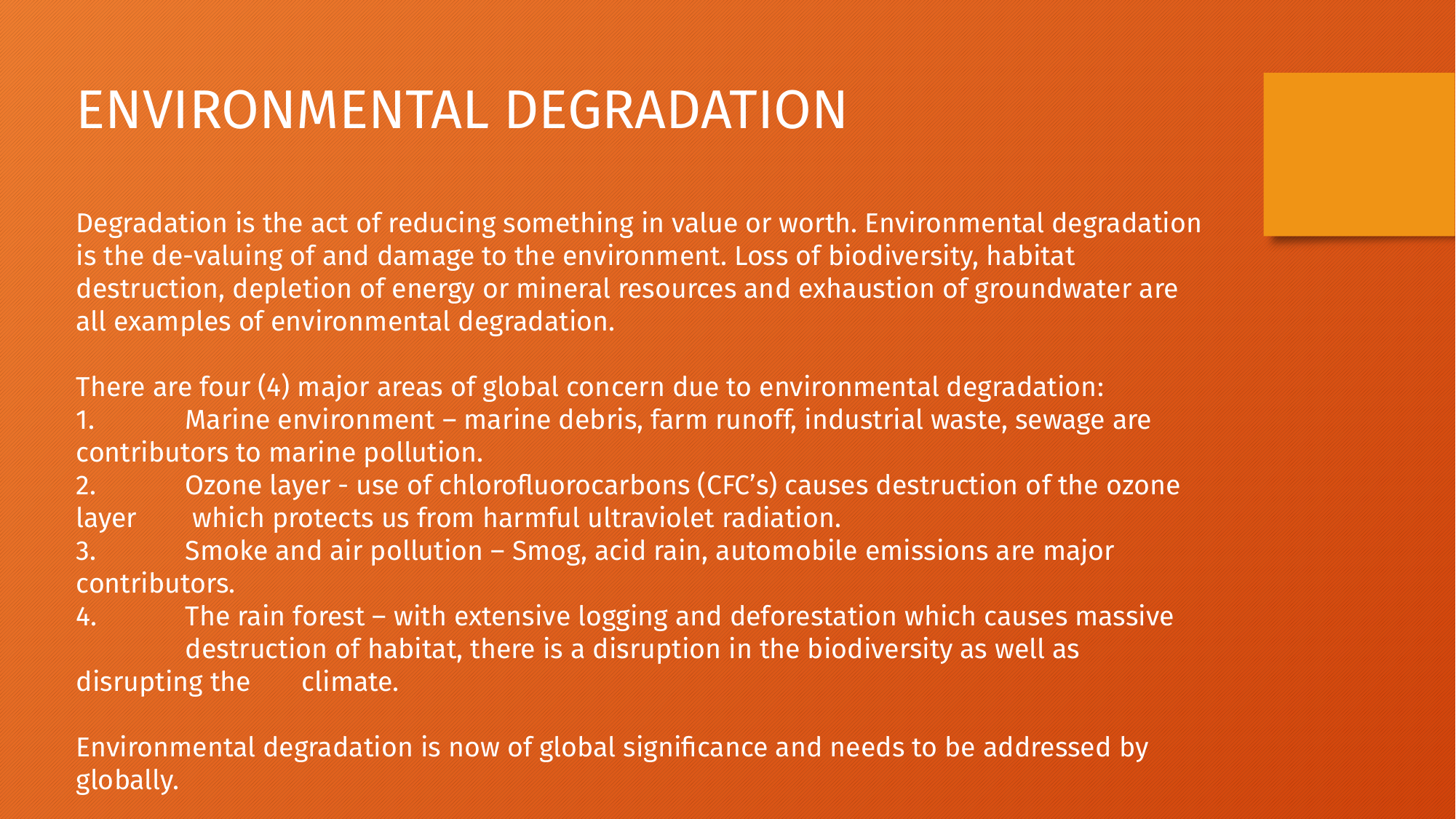

ENVIRONMENTAL DEGRADATION

Degradation is the act of reducing something in value or worth. Environmental degradation is the de-valuing of and damage to the environment. Loss of biodiversity, habitat destruction, depletion of energy or mineral resources and exhaustion of groundwater are all examples of environmental degradation.

There are four (4) major areas of global concern due to environmental degradation:
1.	Marine environment – marine debris, farm runoff, industrial waste, sewage are 	contributors to marine pollution.
2.	Ozone layer - use of chlorofluorocarbons (CFC’s) causes destruction of the ozone layer	 which protects us from harmful ultraviolet radiation.
3.	Smoke and air pollution – Smog, acid rain, automobile emissions are major 	contributors.
4.	The rain forest – with extensive logging and deforestation which causes massive 	destruction of habitat, there is a disruption in the biodiversity as well as disrupting the	 climate.

Environmental degradation is now of global significance and needs to be addressed by globally.